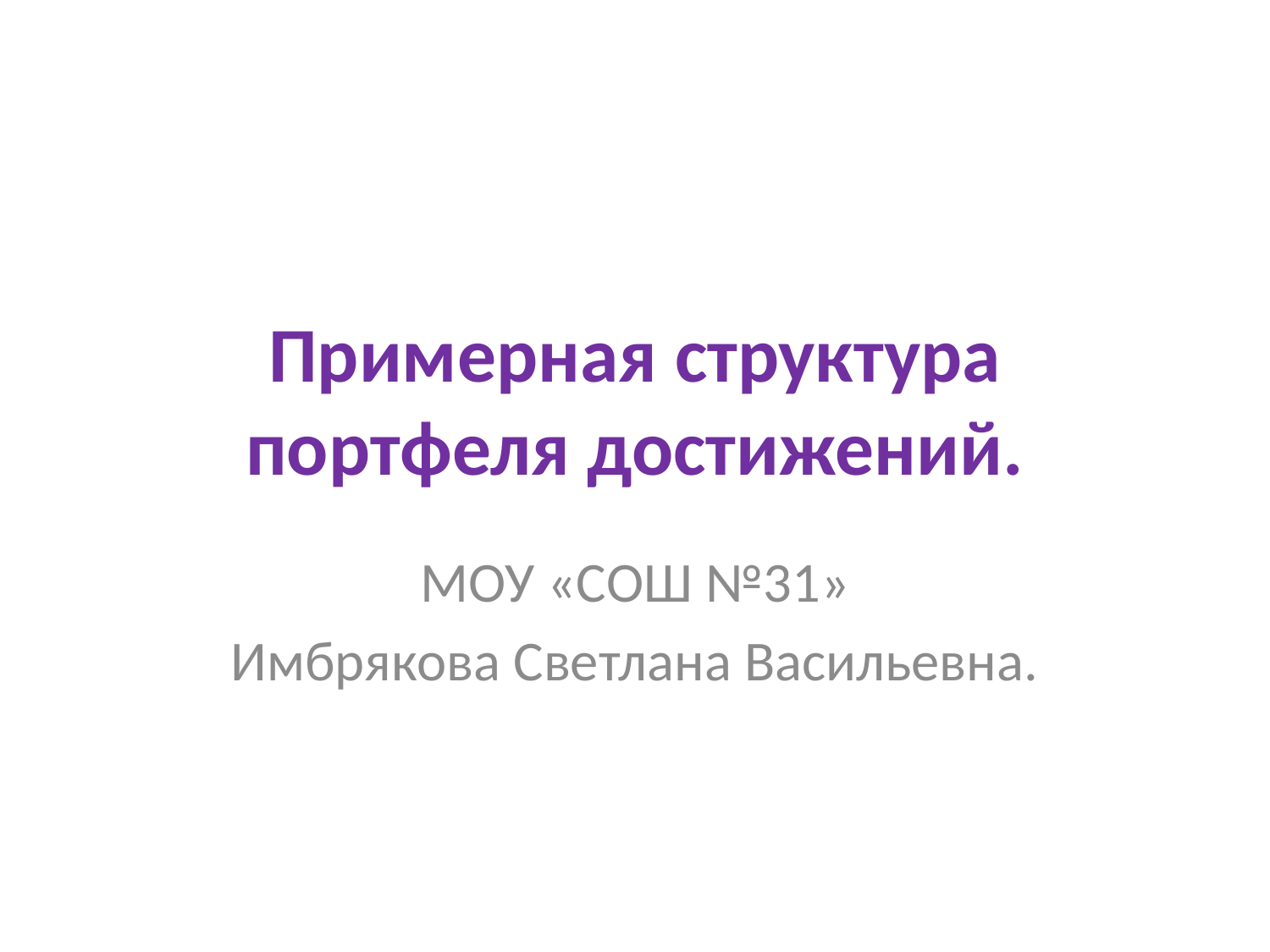

# Примерная структура портфеля достижений.
МОУ «СОШ №31»
Имбрякова Светлана Васильевна.